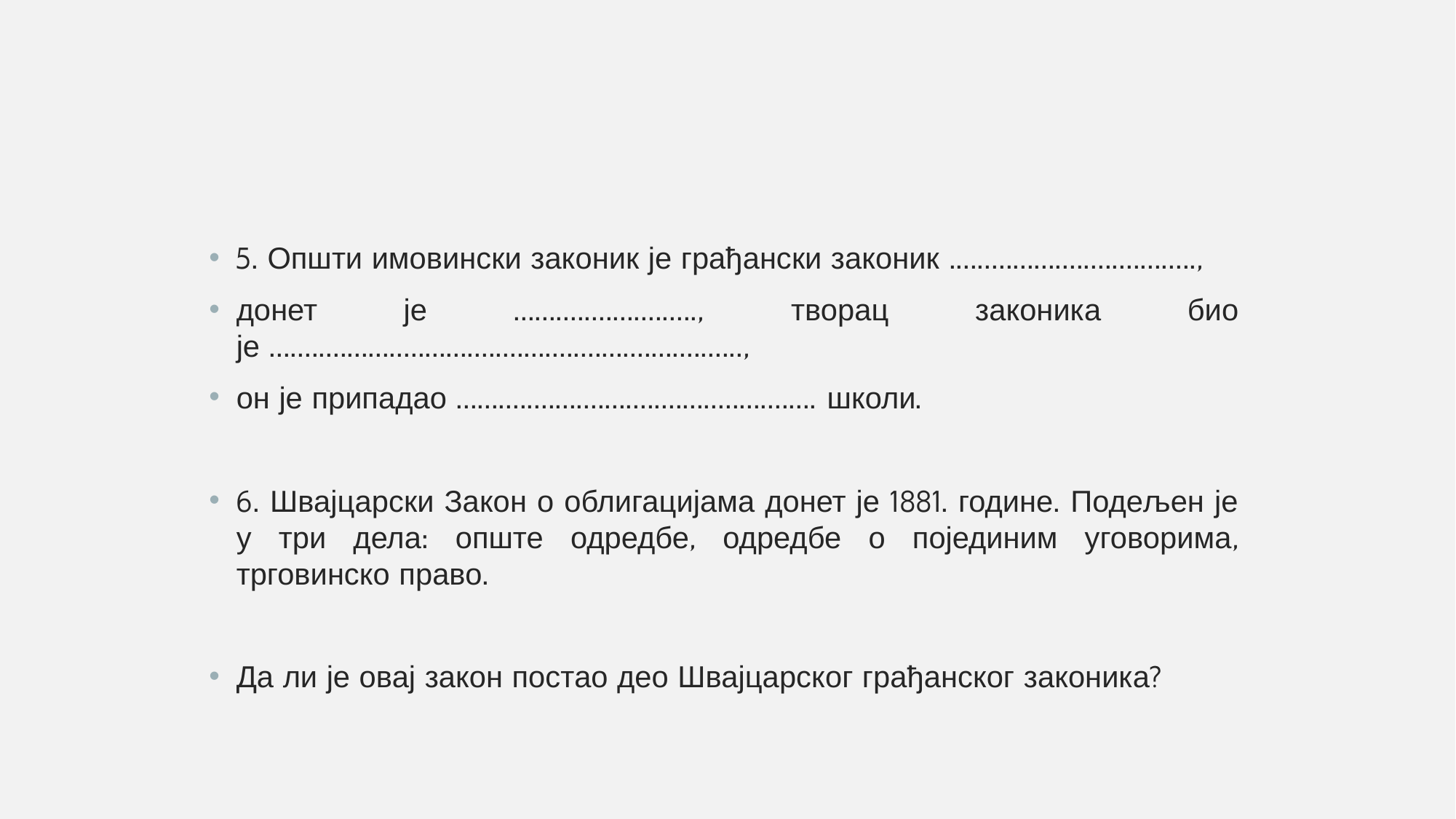

#
5. Општи имовински законик је грађански законик ...................................,
донет је .........................., творац законика био је ...................................................................,
он је припадао ................................................... школи.

6. Швајцарски Закон о облигацијама донет је 1881. године. Подељен је у три дела: опште одредбе, одредбе о појединим уговорима, трговинско право.

Да ли је овај закон постао део Швајцарског грађанског законика?